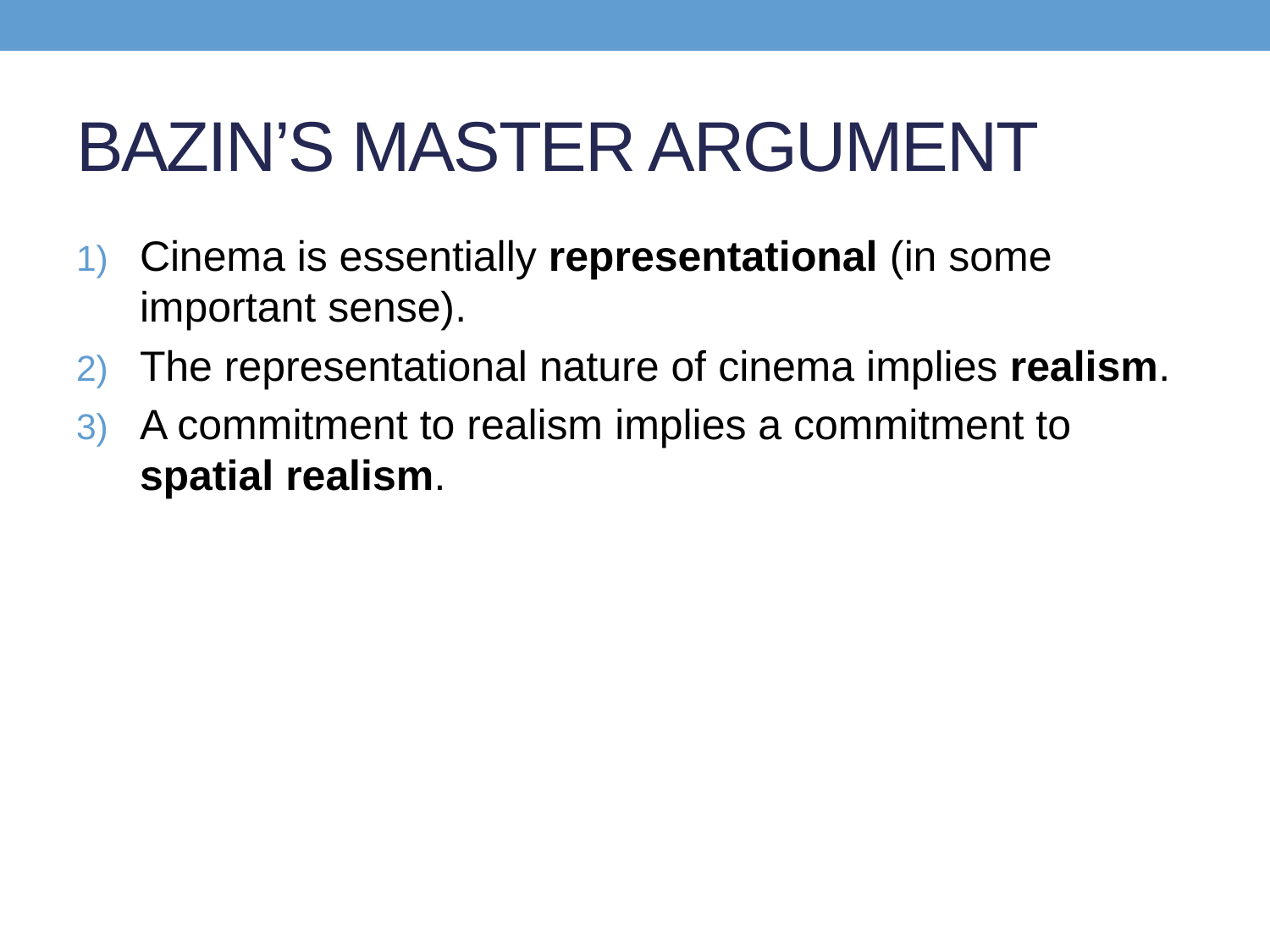

# BAZIN’S MASTER ARGUMENT
Cinema is essentially representational (in some important sense).
The representational nature of cinema implies realism.
A commitment to realism implies a commitment to spatial realism.